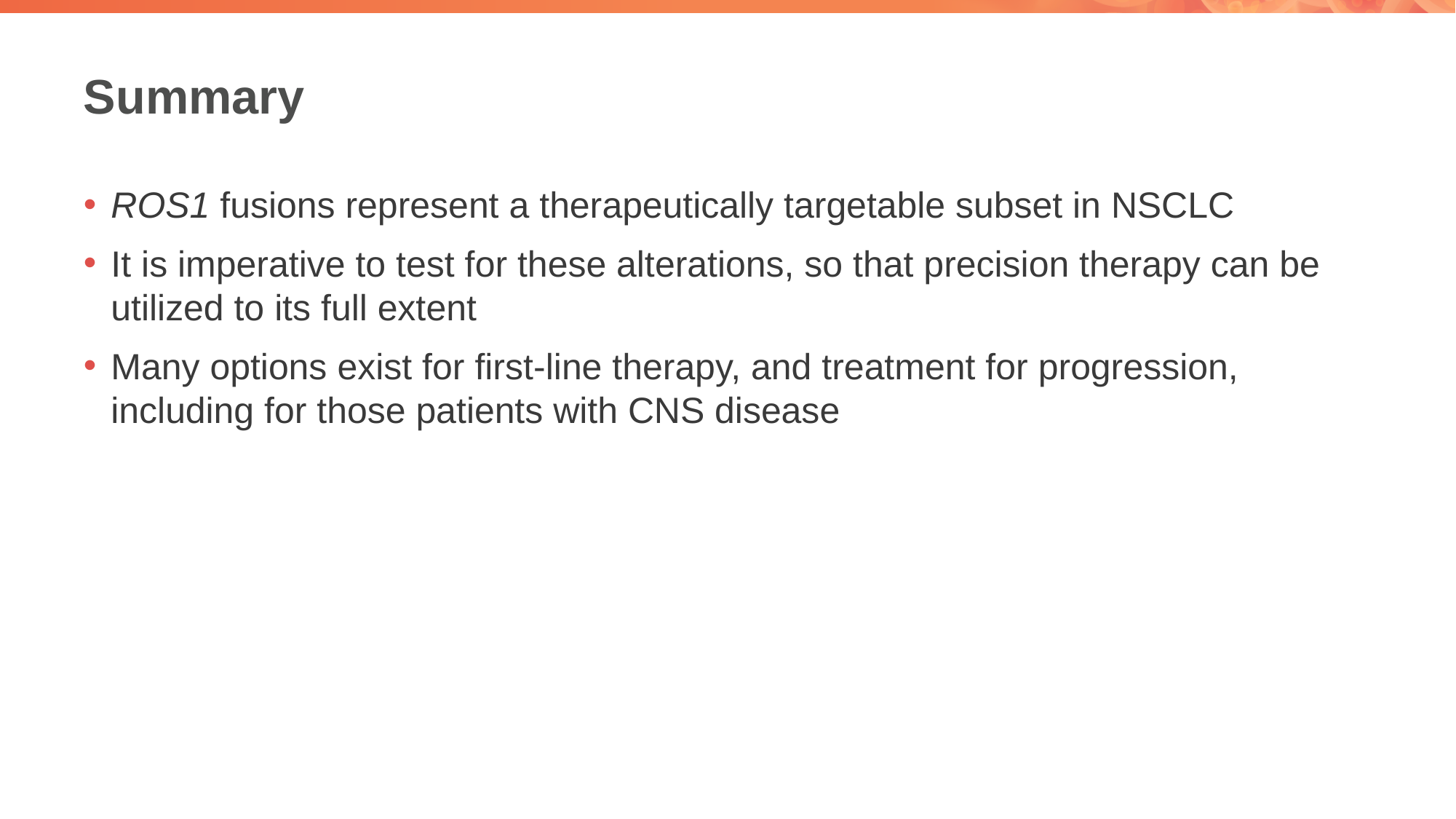

# Summary
ROS1 fusions represent a therapeutically targetable subset in NSCLC
It is imperative to test for these alterations, so that precision therapy can be utilized to its full extent
Many options exist for first-line therapy, and treatment for progression, including for those patients with CNS disease